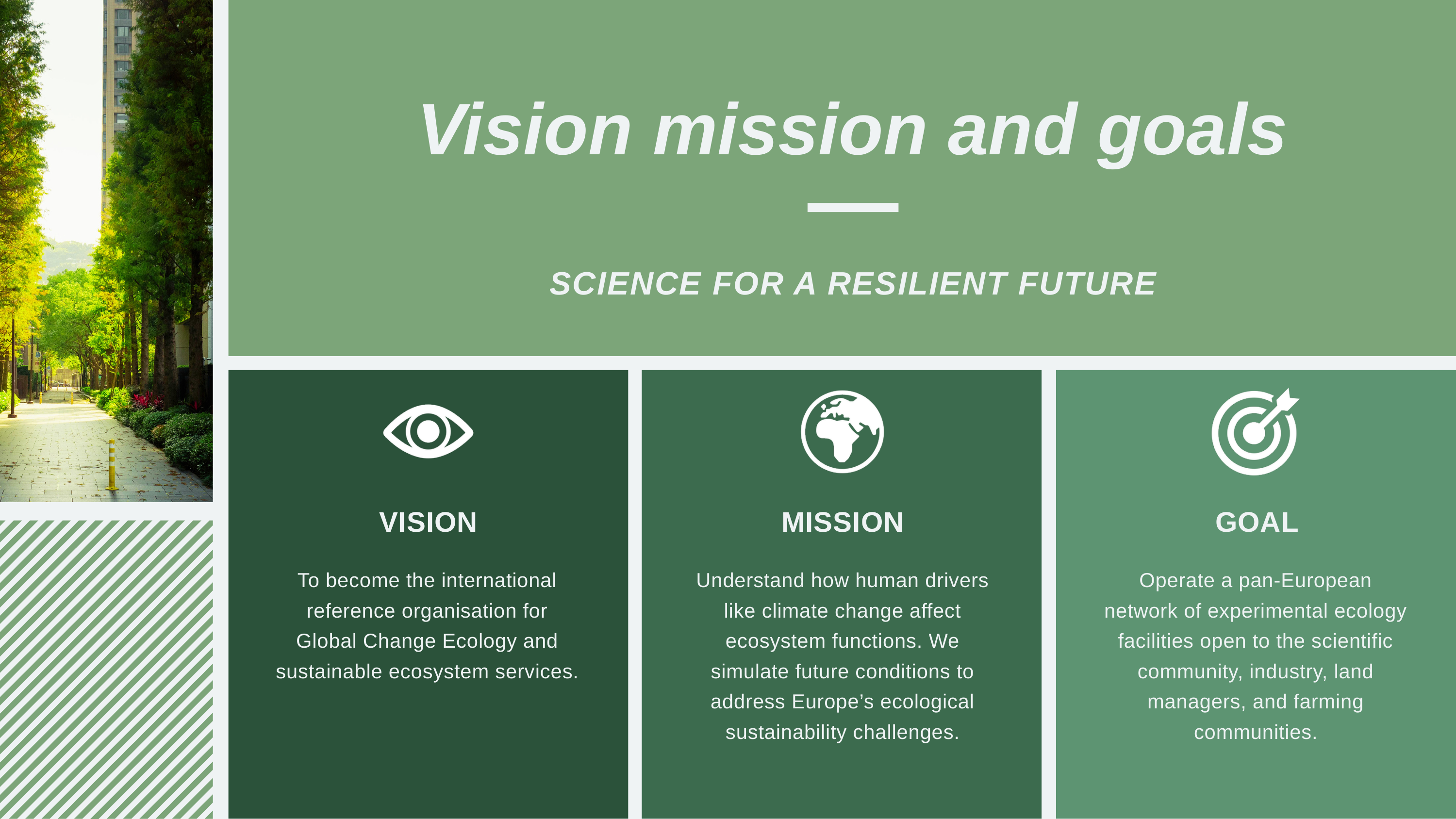

Vision mission and goals

SCIENCE FOR A RESILIENT FUTURE

VISION
MISSION
GOAL

To become the international reference organisation for Global Change Ecology and sustainable ecosystem services.
Understand how human drivers like climate change affect ecosystem functions. We simulate future conditions to address Europe’s ecological sustainability challenges.

Operate a pan-European network of experimental ecology facilities open to the scientific community, industry, land managers, and farming communities.